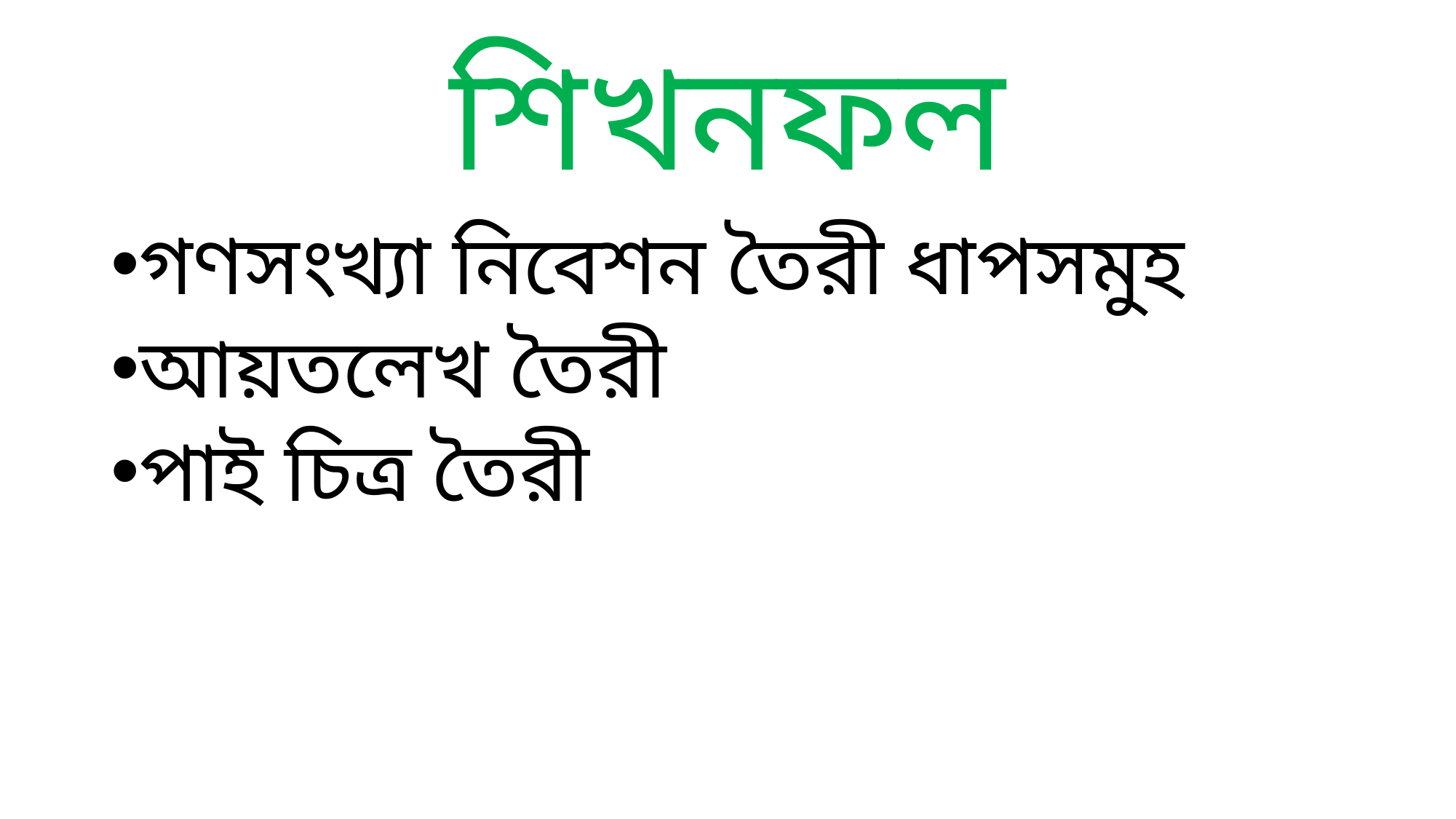

# শিখনফল
গণসংখ্যা নিবেশন তৈরী ধাপসমুহ
আয়তলেখ তৈরী
পাই চিত্র তৈরী